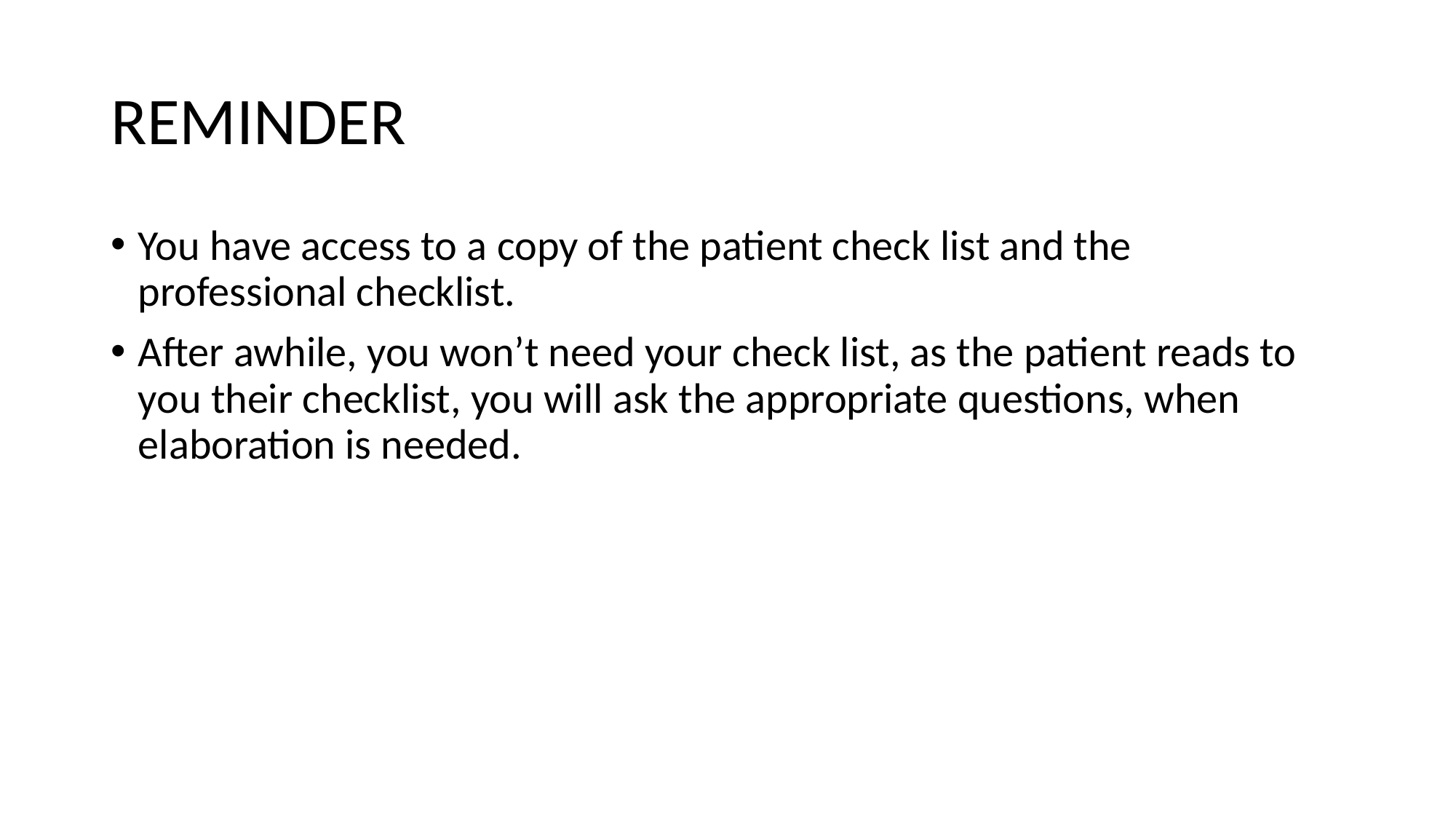

# REMINDER
You have access to a copy of the patient check list and the professional checklist.
After awhile, you won’t need your check list, as the patient reads to you their checklist, you will ask the appropriate questions, when elaboration is needed.